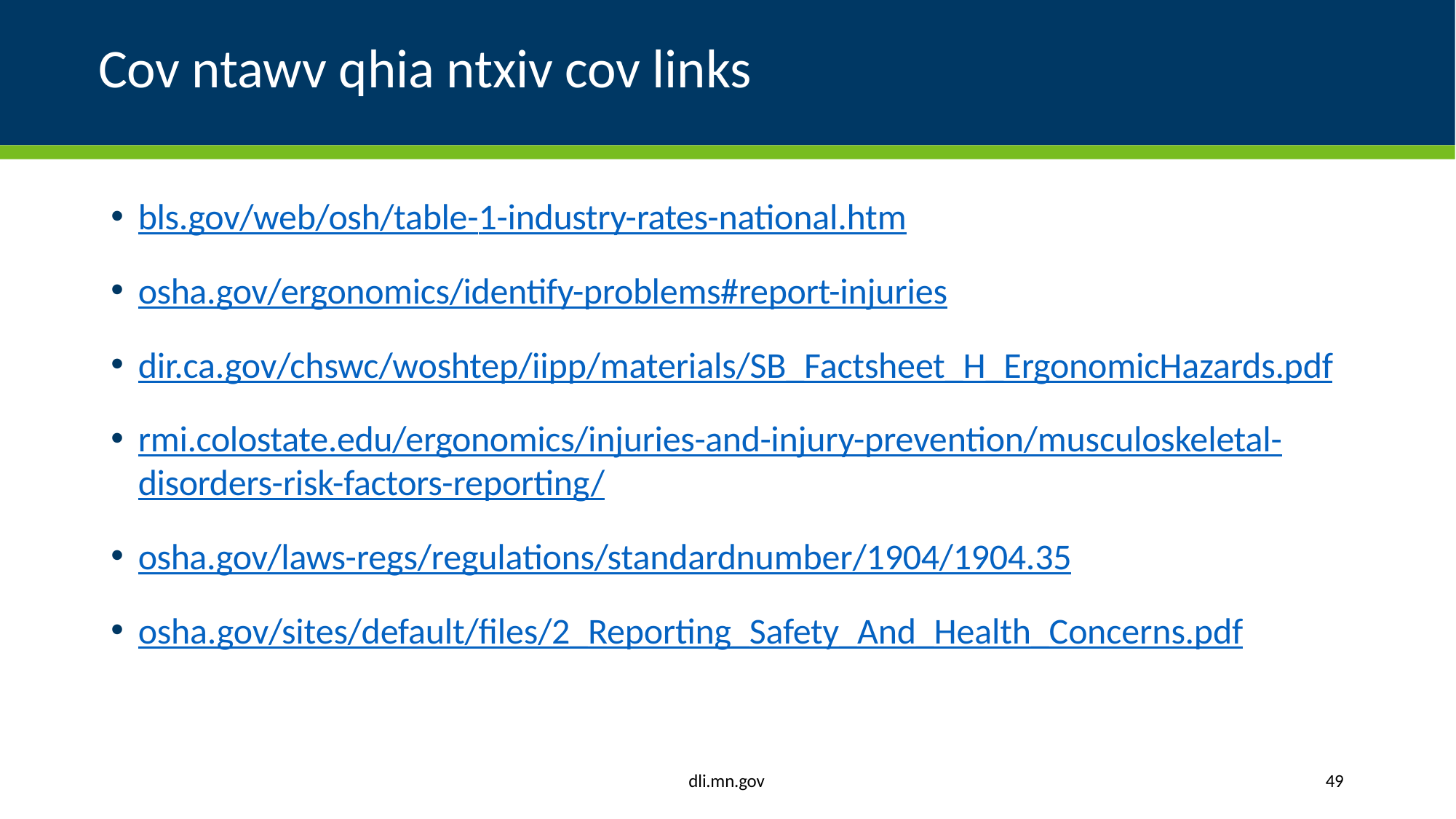

# Cov ntawv qhia ntxiv cov links
bls.gov/web/osh/table-1-industry-rates-national.htm
osha.gov/ergonomics/identify-problems#report-injuries
dir.ca.gov/chswc/woshtep/iipp/materials/SB_Factsheet_H_ErgonomicHazards.pdf
rmi.colostate.edu/ergonomics/injuries-and-injury-prevention/musculoskeletal- 	disorders-risk-factors-reporting/
osha.gov/laws-regs/regulations/standardnumber/1904/1904.35
osha.gov/sites/default/files/2_Reporting_Safety_And_Health_Concerns.pdf
dli.mn.gov
49